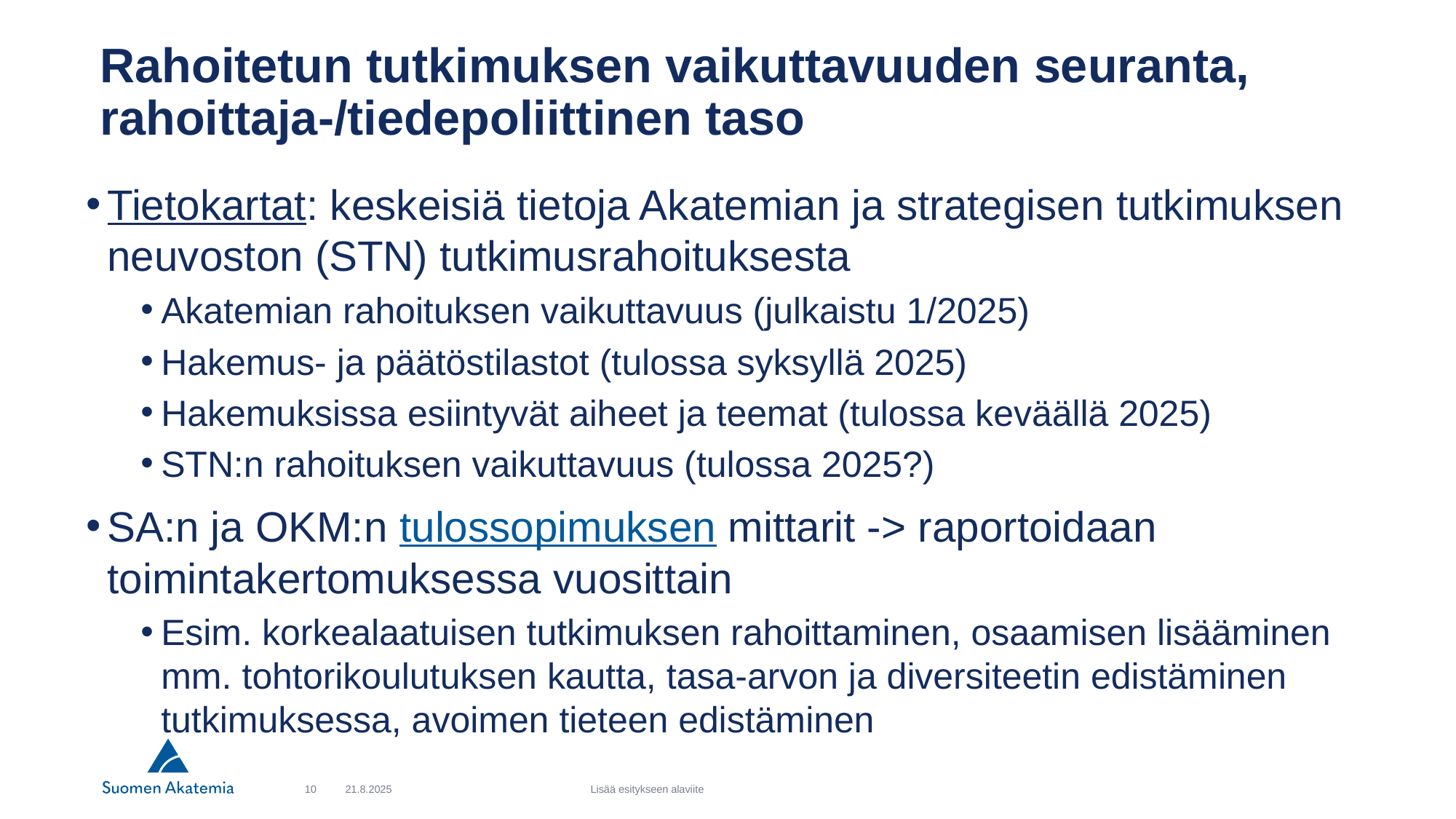

# Rahoitetun tutkimuksen vaikuttavuuden seuranta, rahoittaja-/tiedepoliittinen taso
Tietokartat: keskeisiä tietoja Akatemian ja strategisen tutkimuksen neuvoston (STN) tutkimusrahoituksesta
Akatemian rahoituksen vaikuttavuus (julkaistu 1/2025)
Hakemus- ja päätöstilastot (tulossa syksyllä 2025)
Hakemuksissa esiintyvät aiheet ja teemat (tulossa keväällä 2025)
STN:n rahoituksen vaikuttavuus (tulossa 2025?)
SA:n ja OKM:n tulossopimuksen mittarit -> raportoidaan toimintakertomuksessa vuosittain
Esim. korkealaatuisen tutkimuksen rahoittaminen, osaamisen lisääminen mm. tohtorikoulutuksen kautta, tasa-arvon ja diversiteetin edistäminen tutkimuksessa, avoimen tieteen edistäminen

10
21.8.2025
Lisää esitykseen alaviite